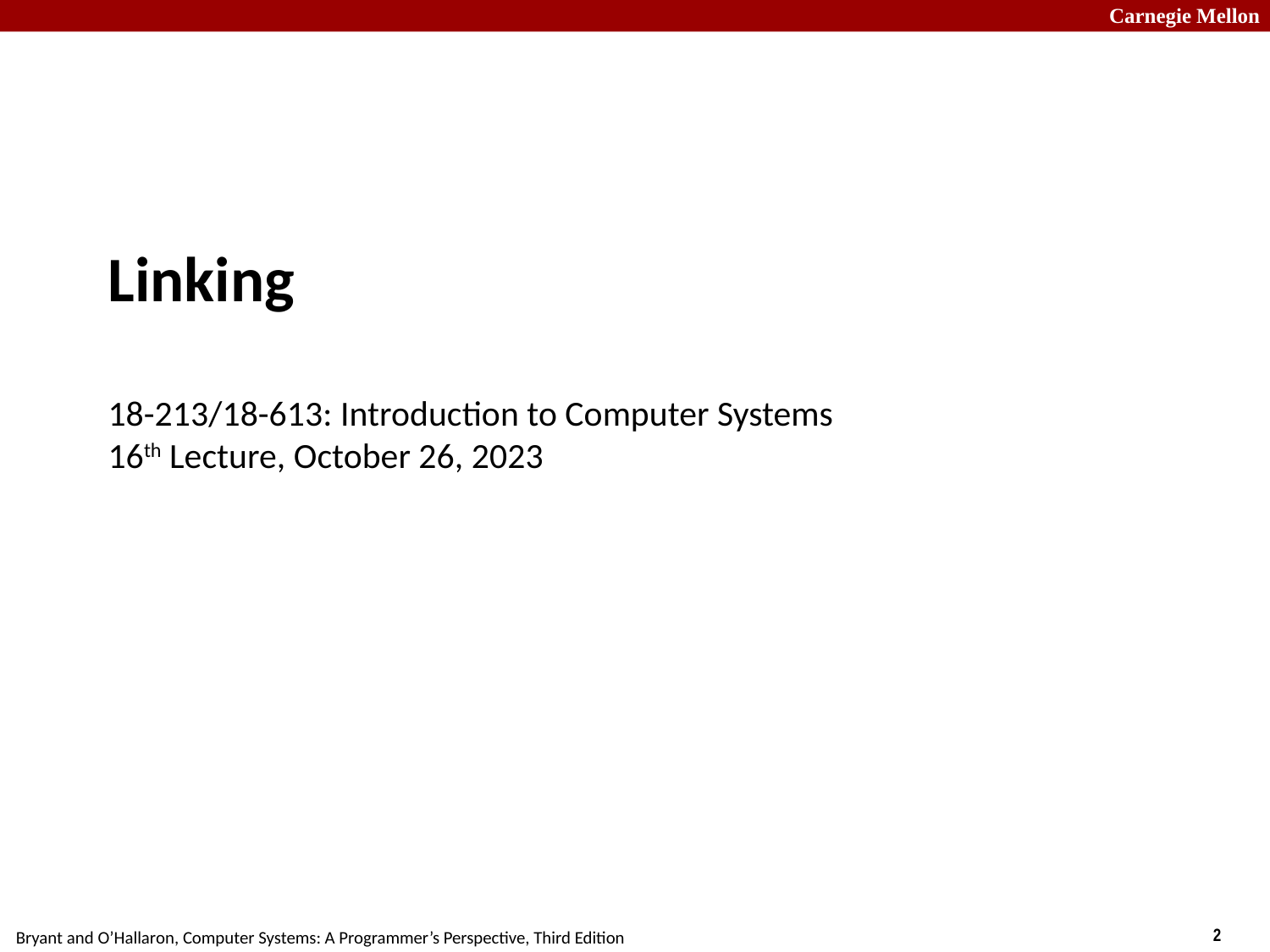

# Linking 18-213/18-613: Introduction to Computer Systems 16th Lecture, October 26, 2023